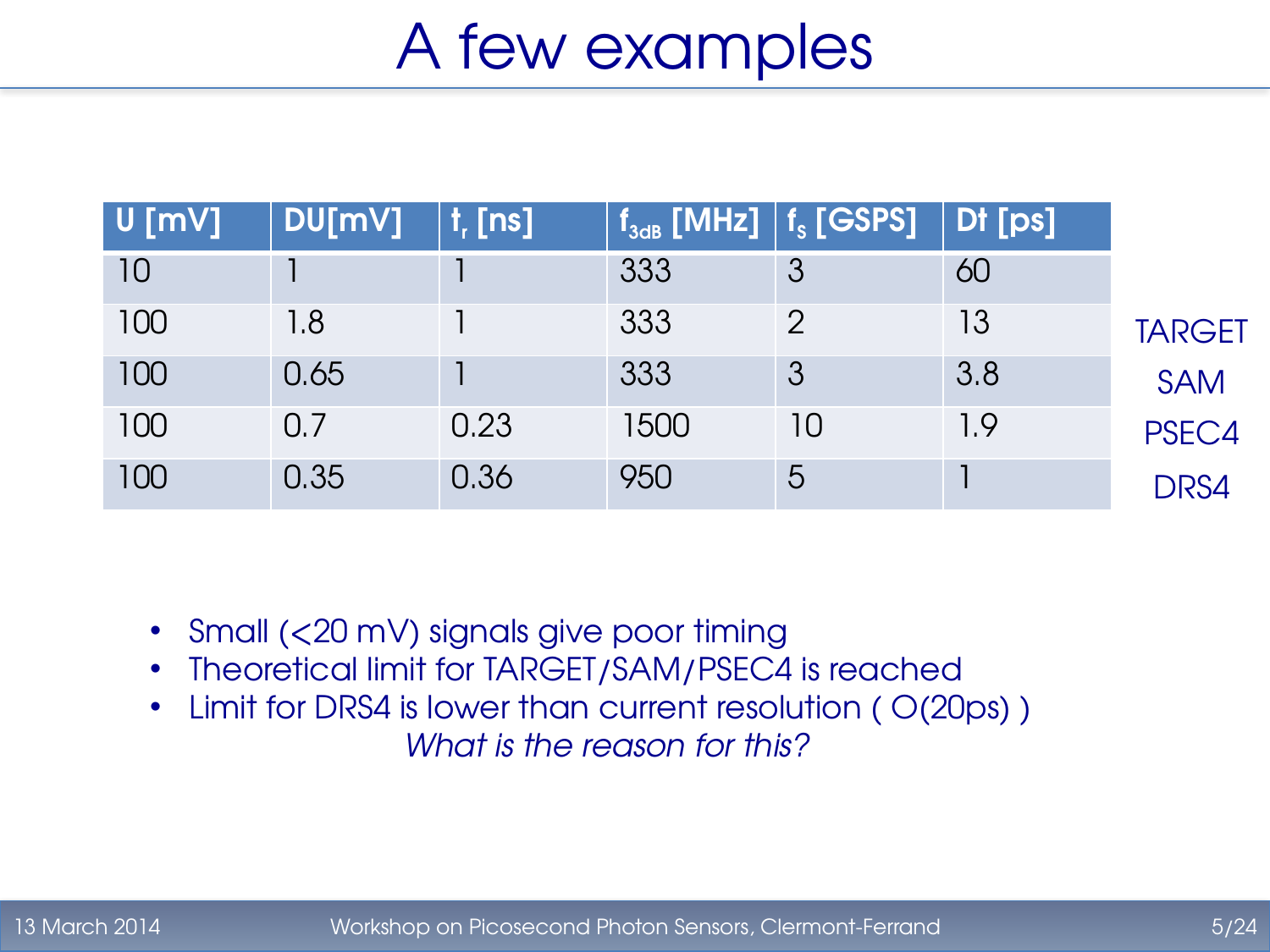

# A few examples
| U [mV] | DU[mV] | tr [ns] | f3dB [MHz] | fS [GSPS] | Dt [ps] |
| --- | --- | --- | --- | --- | --- |
| 10 | 1 | 1 | 333 | 3 | 60 |
| 100 | 1.8 | 1 | 333 | 2 | 13 |
| 100 | 0.65 | 1 | 333 | 3 | 3.8 |
| 100 | 0.7 | 0.23 | 1500 | 10 | 1.9 |
| 100 | 0.35 | 0.36 | 950 | 5 | 1 |
TARGET
SAM
PSEC4
DRS4
Small (<20 mV) signals give poor timing
Theoretical limit for TARGET/SAM/PSEC4 is reached
Limit for DRS4 is lower than current resolution ( O(20ps) )
		What is the reason for this?
13 March 2014
Workshop on Picosecond Photon Sensors, Clermont-Ferrand
5